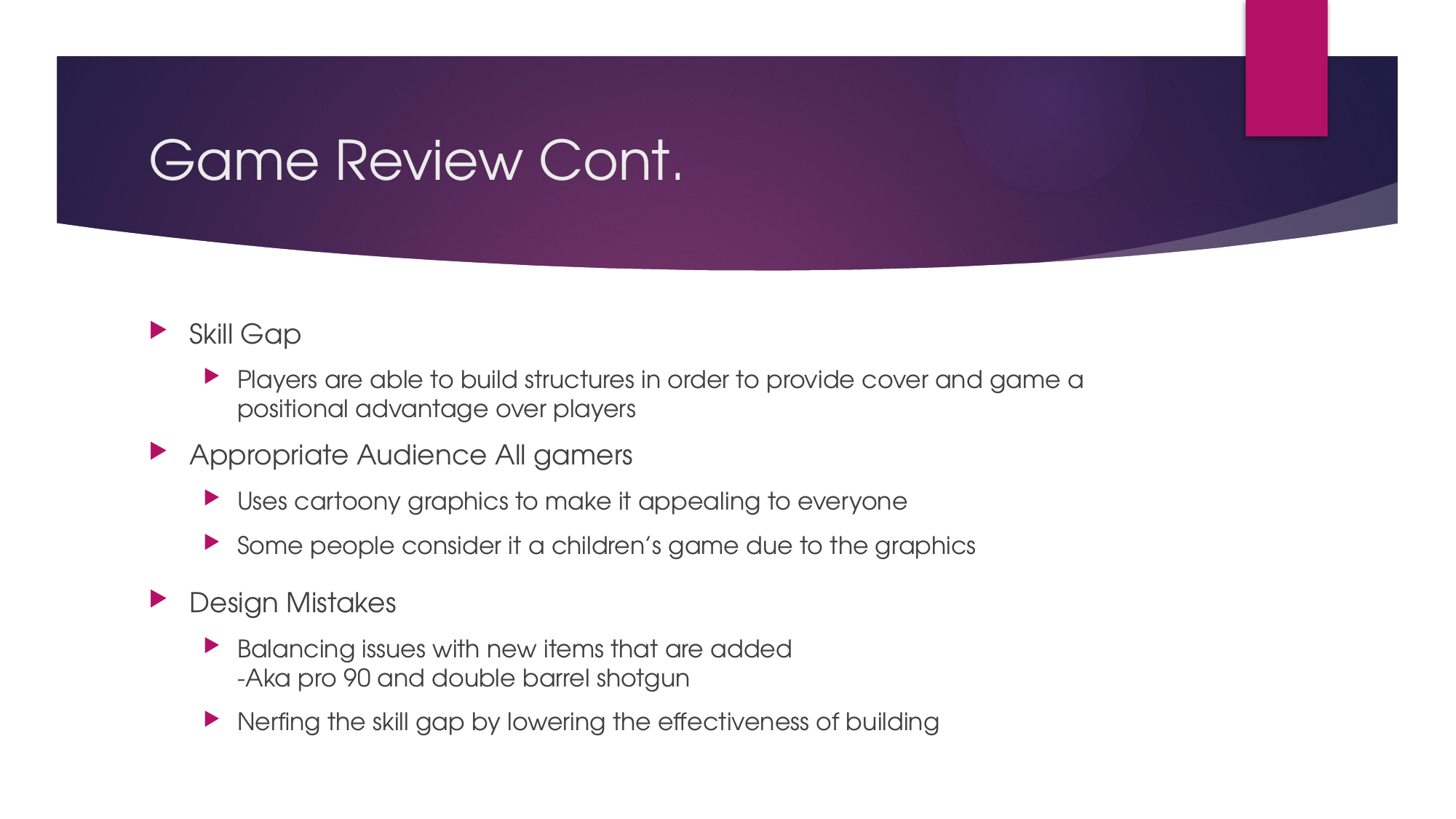

# Game Review Cont.
Skill Gap
Players are able to build structures in order to provide cover and game a positional advantage over players
Appropriate Audience All gamers
Uses cartoony graphics to make it appealing to everyone
Some people consider it a children’s game due to the graphics
Design Mistakes
Balancing issues with new items that are added
-Aka pro 90 and double barrel shotgun
Nerfing the skill gap by lowering the effectiveness of building